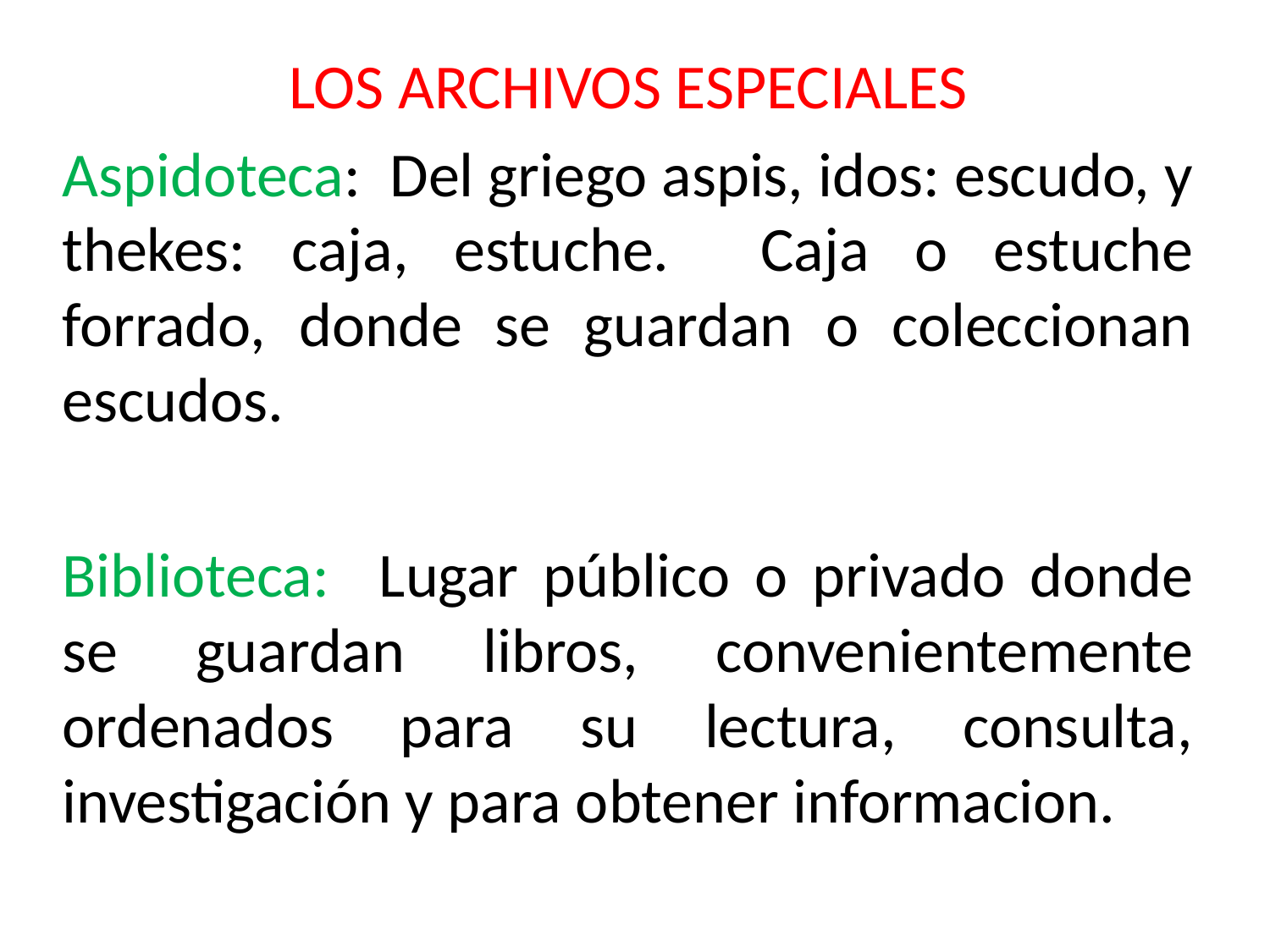

LOS ARCHIVOS ESPECIALES
Aspidoteca:  Del griego aspis, idos: escudo, y thekes: caja, estuche.  Caja o estuche forrado, donde se guardan o coleccionan escudos.

Biblioteca:  Lugar público o privado donde se guardan libros, convenientemente ordenados para su lectura, consulta, investigación y para obtener informacion.